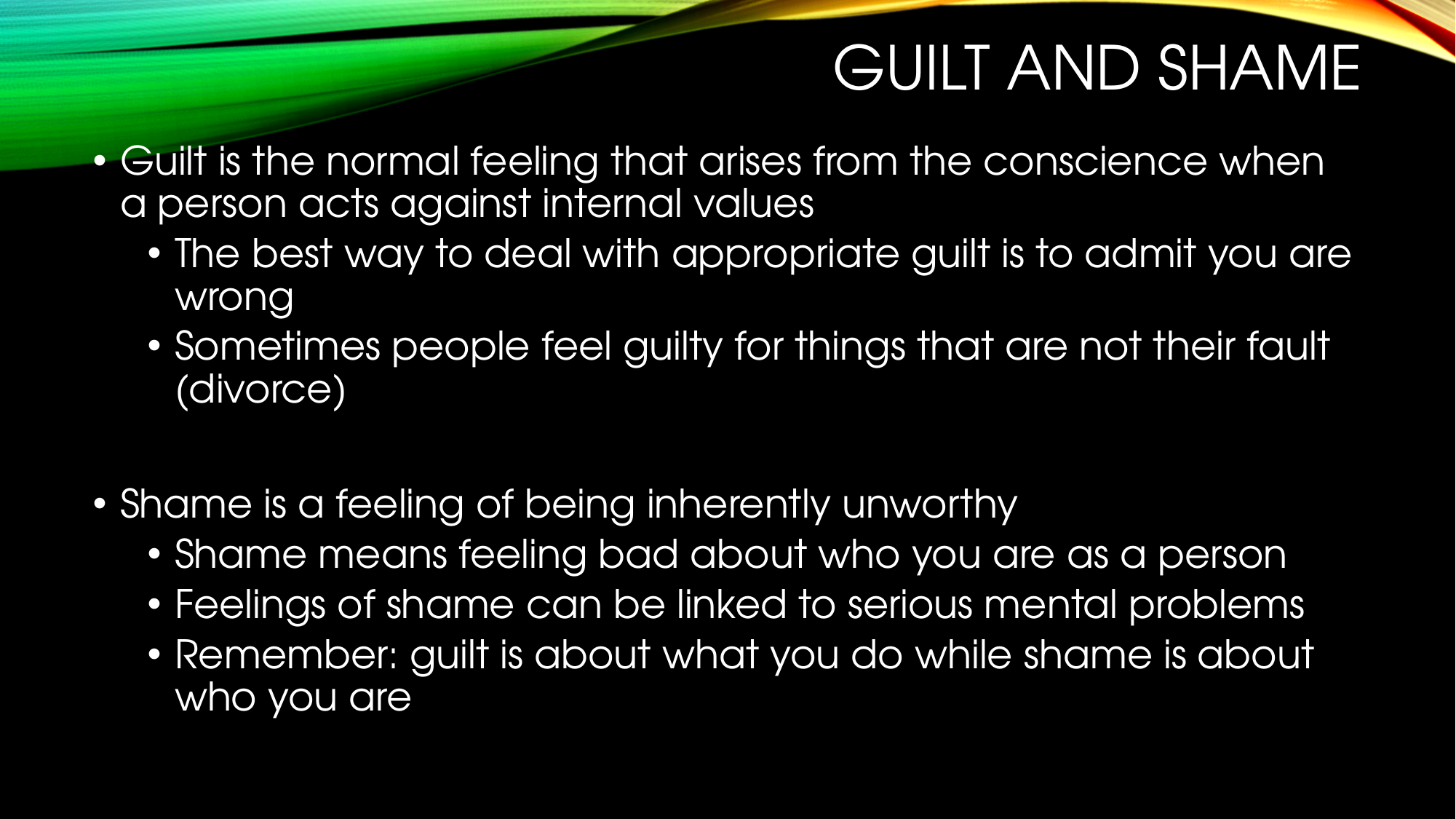

# Guilt and shame
Guilt is the normal feeling that arises from the conscience when a person acts against internal values
The best way to deal with appropriate guilt is to admit you are wrong
Sometimes people feel guilty for things that are not their fault (divorce)

Shame is a feeling of being inherently unworthy
Shame means feeling bad about who you are as a person
Feelings of shame can be linked to serious mental problems
Remember: guilt is about what you do while shame is about who you are